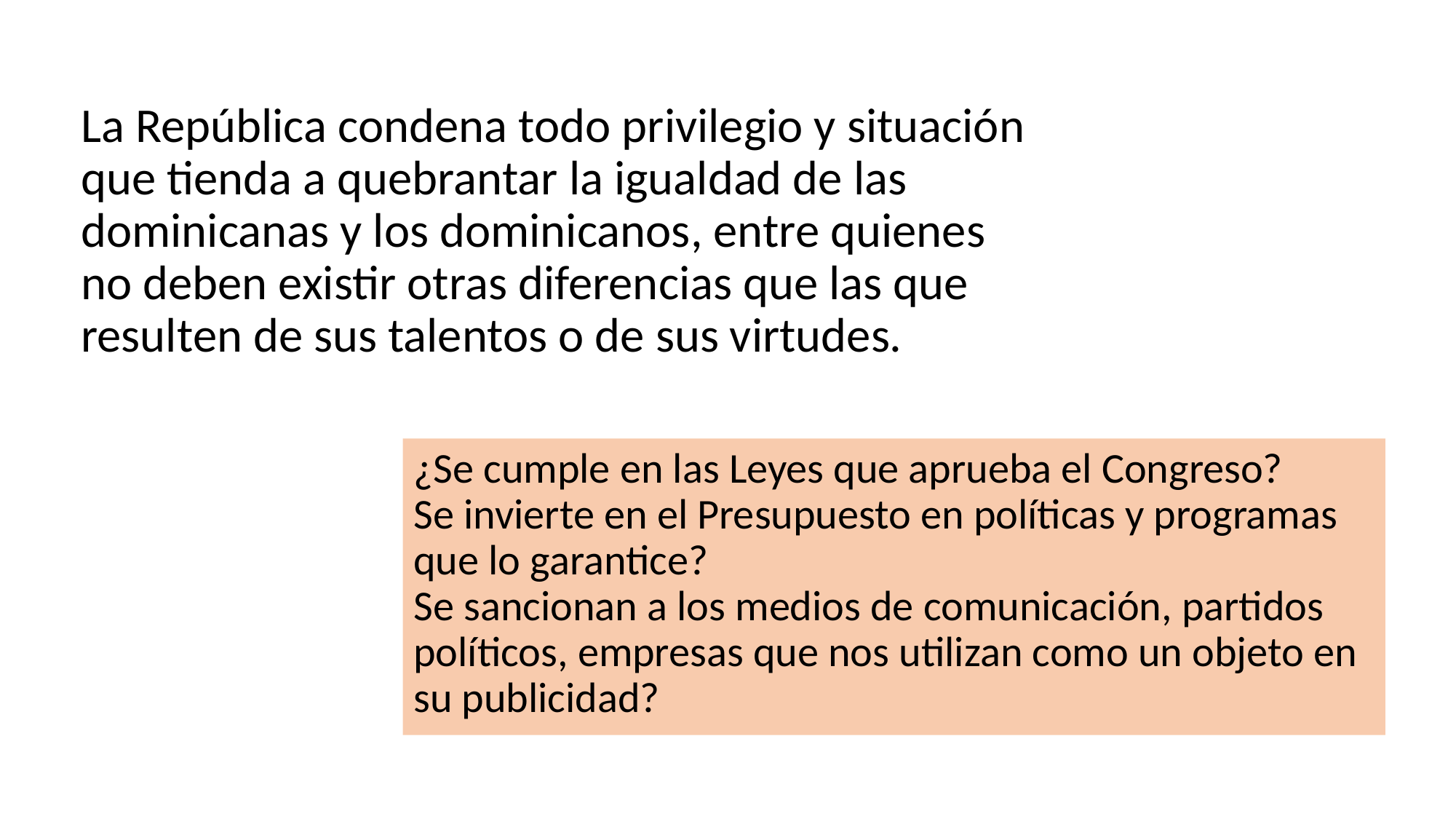

La República condena todo privilegio y situación que tienda a quebrantar la igualdad de las dominicanas y los dominicanos, entre quienes no deben existir otras diferencias que las que resulten de sus talentos o de sus virtudes.

# ¿Se cumple en las Leyes que aprueba el Congreso? Se invierte en el Presupuesto en políticas y programas que lo garantice? Se sancionan a los medios de comunicación, partidos políticos, empresas que nos utilizan como un objeto en su publicidad?